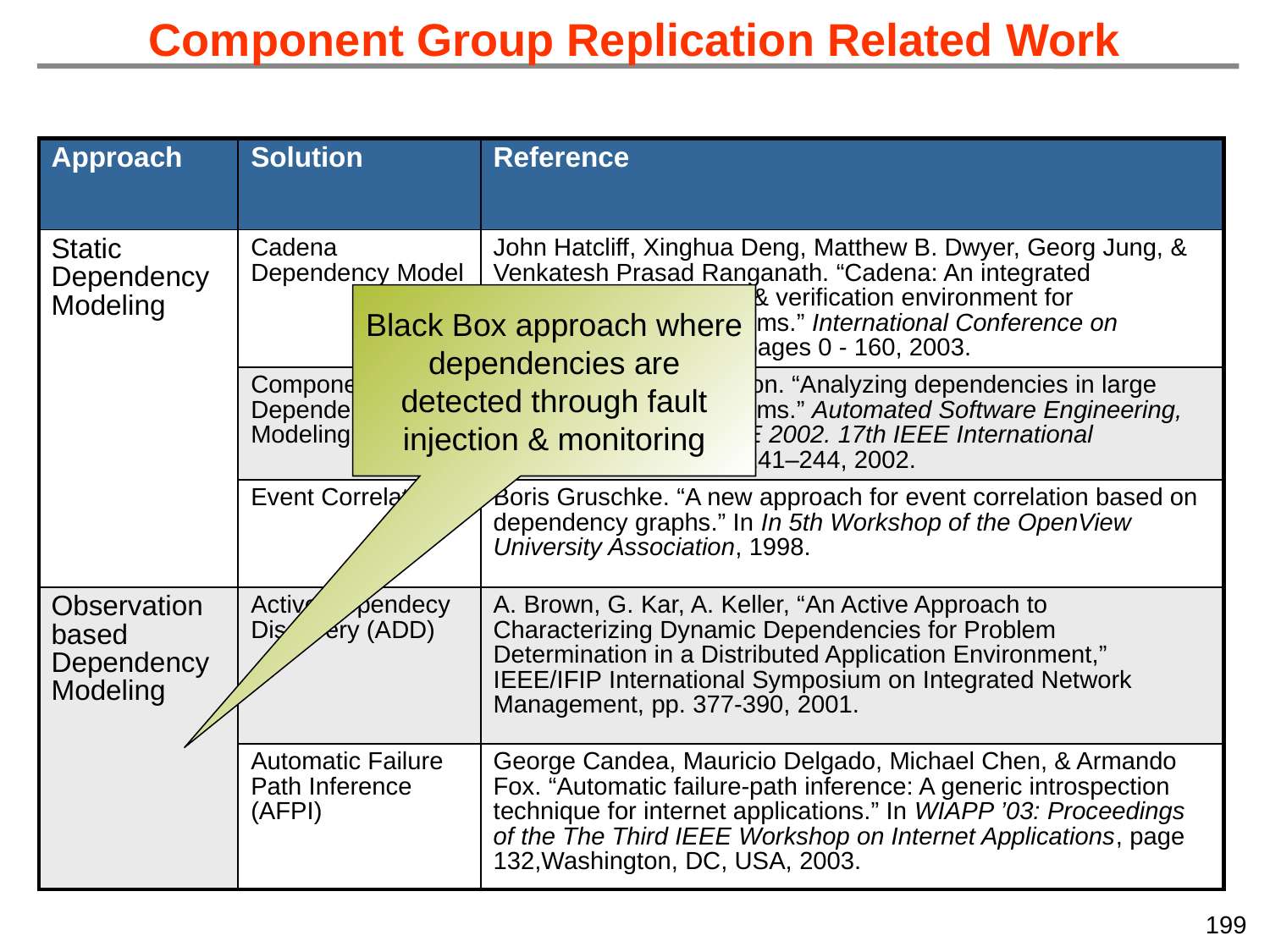

Component Group Replication Related Work
| Approach | Solution | Reference |
| --- | --- | --- |
| Static Dependency Modeling | Cadena Dependency Model | John Hatcliff, Xinghua Deng, Matthew B. Dwyer, Georg Jung, & Venkatesh Prasad Ranganath. “Cadena: An integrated development, analysis, & verification environment for component-based systems.” International Conference on Software Engineering, pages 0 - 160, 2003. |
|  | Component Based Dependency Modeling (CBDM) | M. Vieira & D. Richardson. “Analyzing dependencies in large component-based systems.” Automated Software Engineering, 2002. Proceedings. ASE 2002. 17th IEEE International Conference on, pages 241–244, 2002. |
|  | Event Correlation | Boris Gruschke. “A new approach for event correlation based on dependency graphs.” In In 5th Workshop of the OpenView University Association, 1998. |
| Observation based Dependency Modeling | Active Dependecy Discovery (ADD) | A. Brown, G. Kar, A. Keller, “An Active Approach to Characterizing Dynamic Dependencies for Problem Determination in a Distributed Application Environment,” IEEE/IFIP International Symposium on Integrated Network Management, pp. 377-390, 2001. |
|  | Automatic Failure Path Inference (AFPI) | George Candea, Mauricio Delgado, Michael Chen, & Armando Fox. “Automatic failure-path inference: A generic introspection technique for internet applications.” In WIAPP ’03: Proceedings of the The Third IEEE Workshop on Internet Applications, page 132,Washington, DC, USA, 2003. |
Black Box approach where dependencies are detected through fault injection & monitoring
199